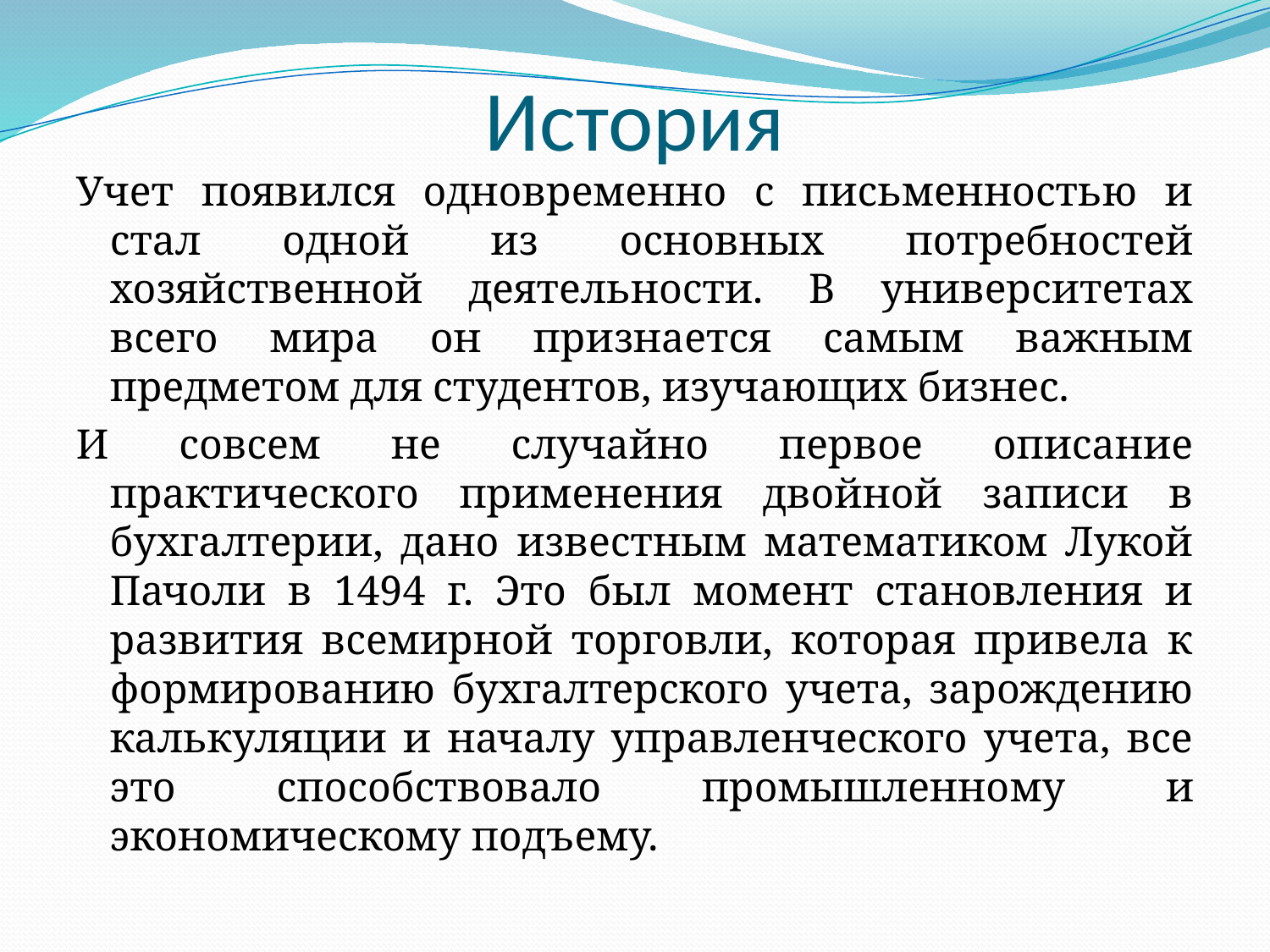

# История
Учет появился одновременно с письменностью и стал одной из основных потребностей хозяйственной деятельности. В университетах всего мира он признается самым важным предметом для студентов, изучающих бизнес.
И совсем не случайно первое описание практического применения двойной записи в бухгалтерии, дано известным математиком Лукой Пачоли в 1494 г. Это был момент становления и развития всемирной торговли, которая привела к формированию бухгалтерского учета, зарождению калькуляции и началу управленческого учета, все это способствовало промышленно­му и экономическому подъему.